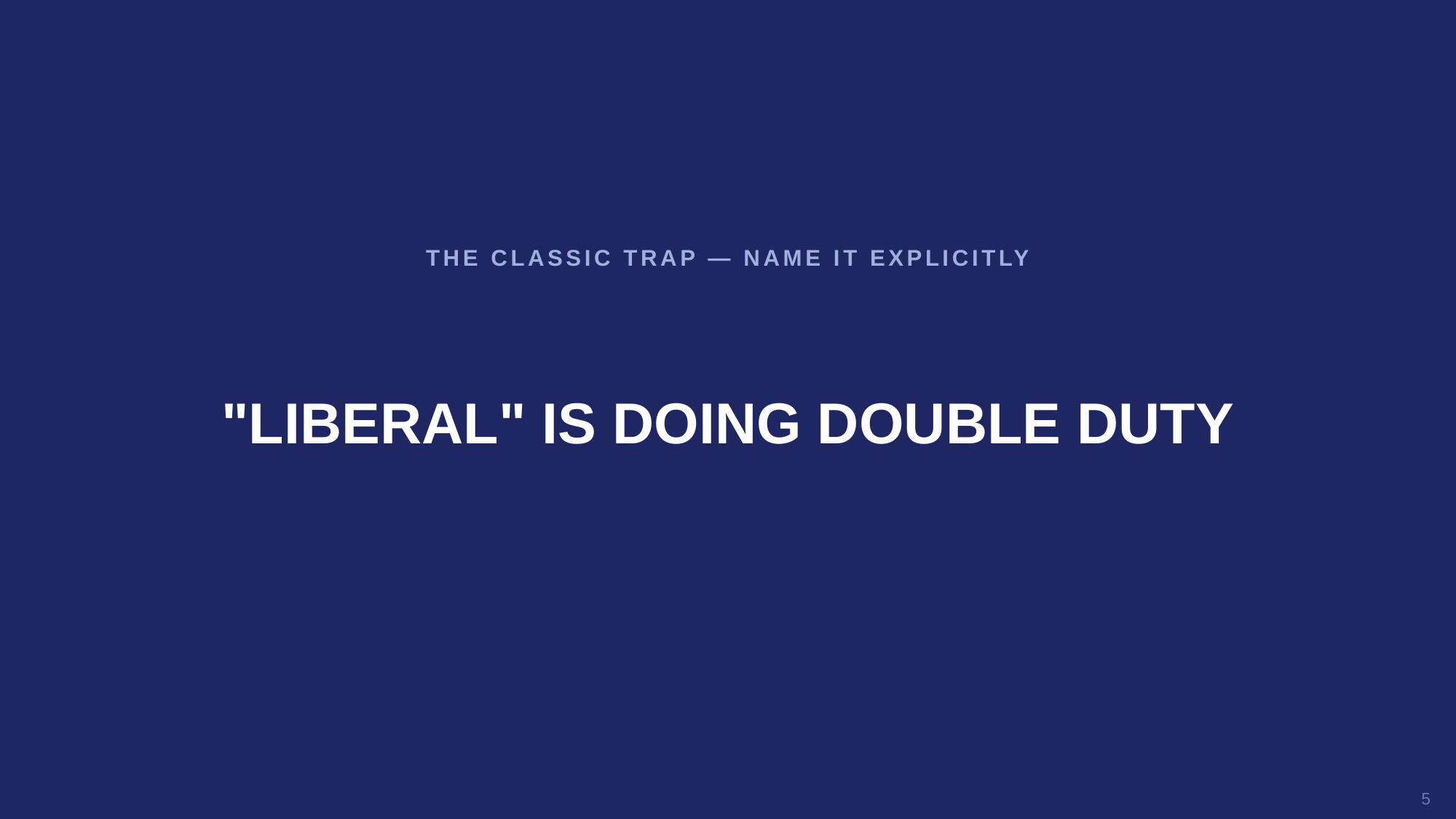

THE CLASSIC TRAP — NAME IT EXPLICITLY
"LIBERAL" IS DOING DOUBLE DUTY
5